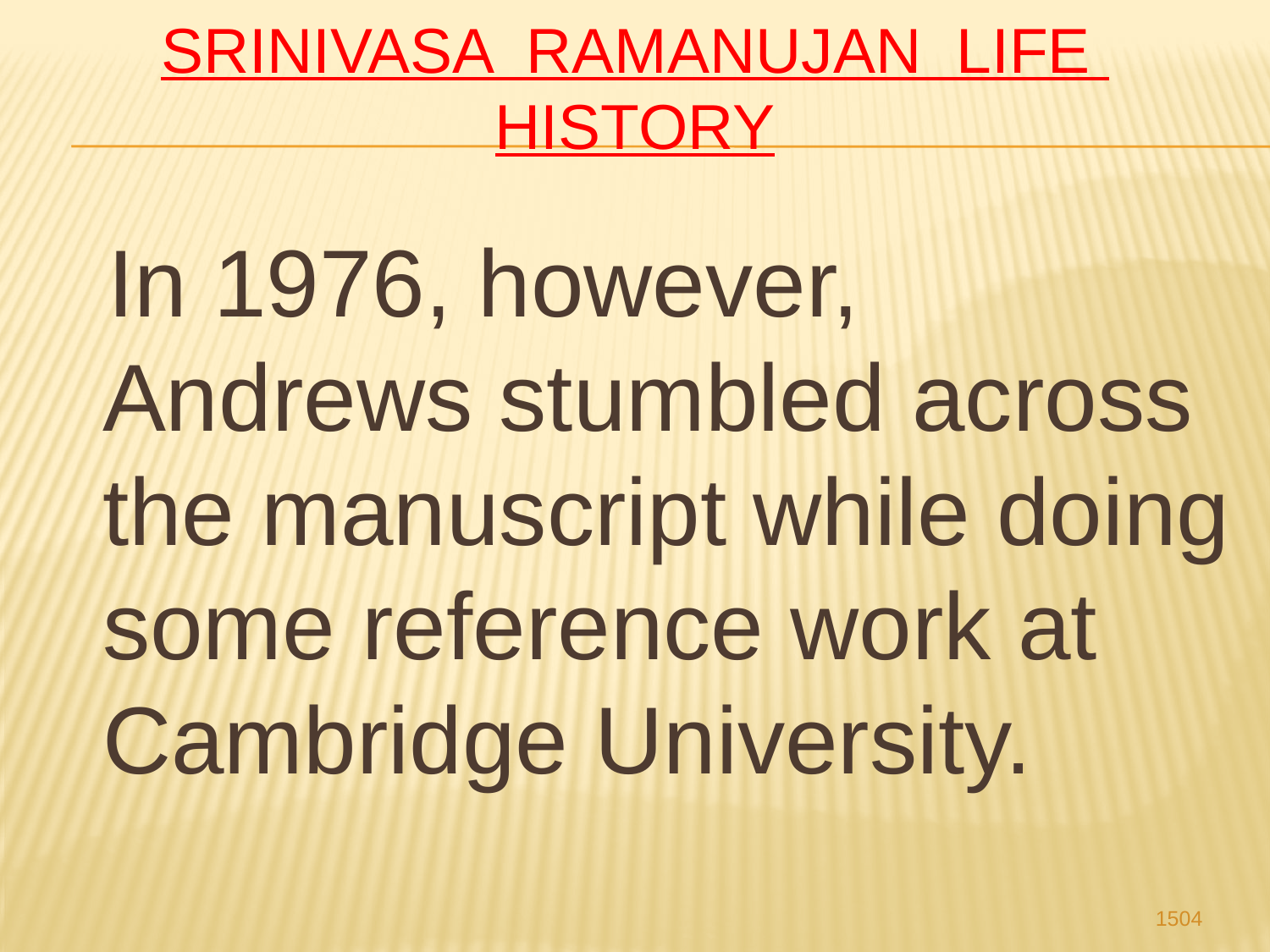

# Srinivasa  Ramanujan  life  history
  In 1976, however, Andrews stumbled across the manuscript while doing some reference work at Cambridge University.

1504